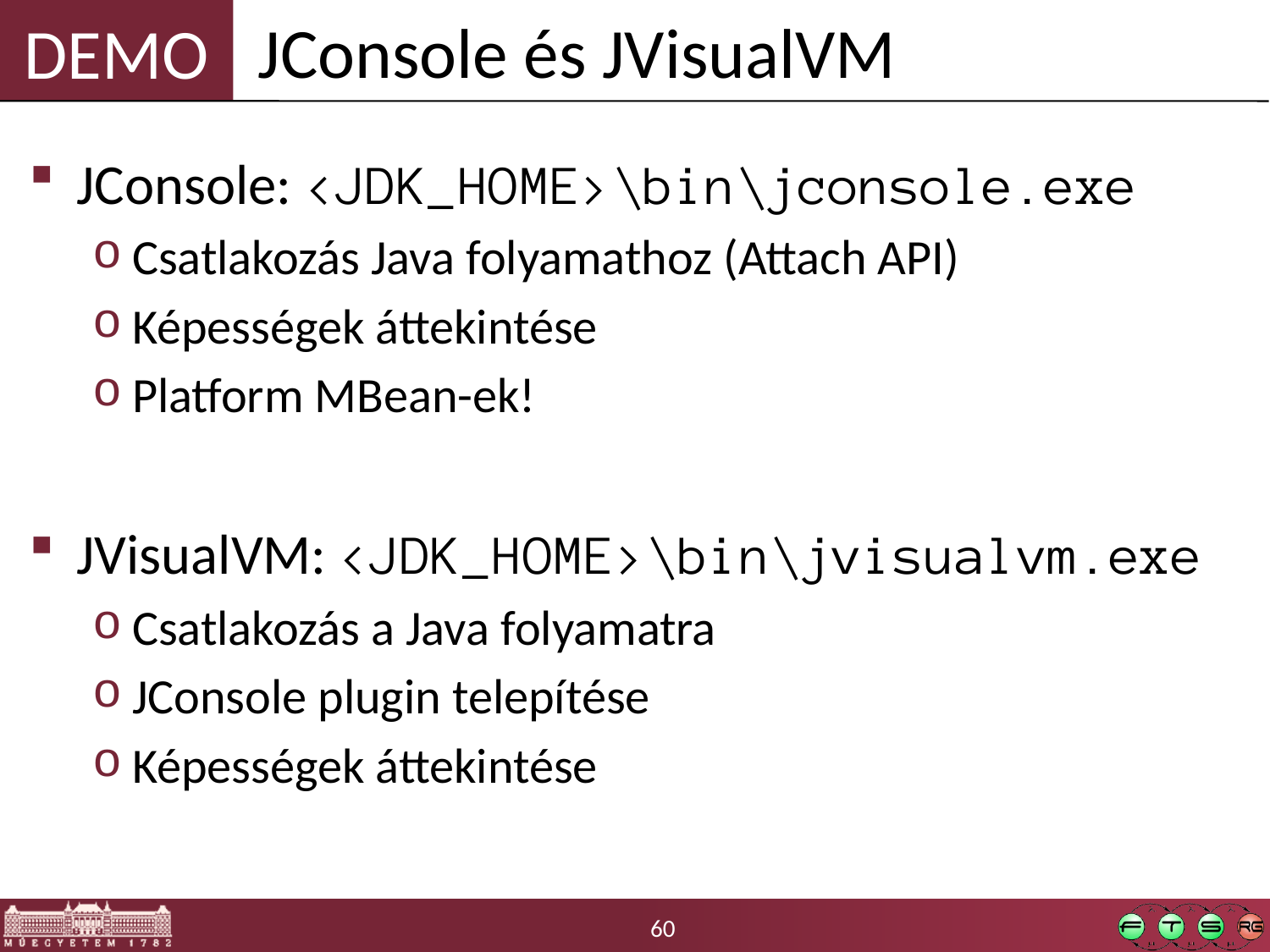

JConsole és JVisualVM
JConsole: <JDK_HOME>\bin\jconsole.exe
Csatlakozás Java folyamathoz (Attach API)
Képességek áttekintése
Platform MBean-ek!

JVisualVM: <JDK_HOME>\bin\jvisualvm.exe
Csatlakozás a Java folyamatra
JConsole plugin telepítése
Képességek áttekintése